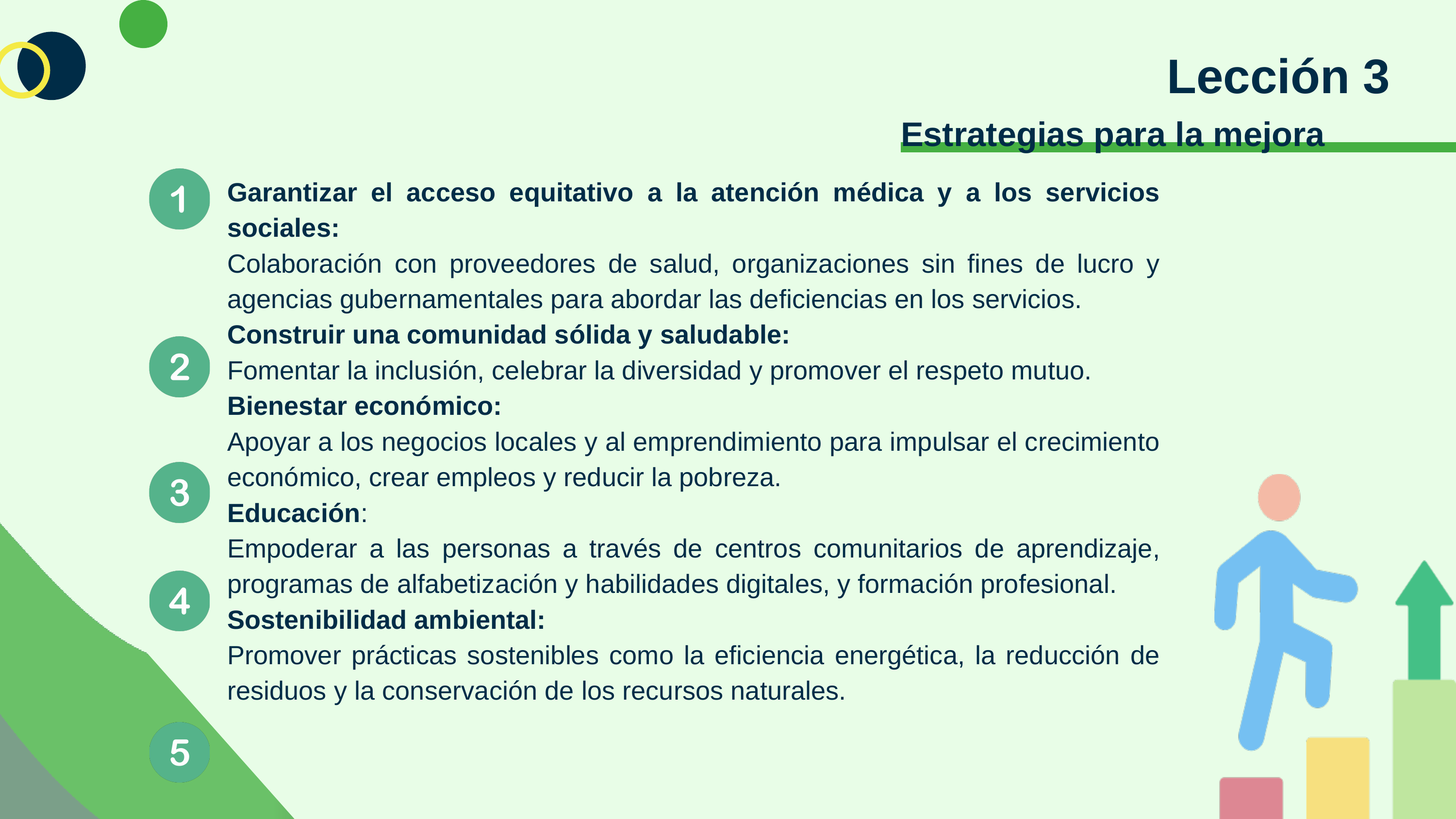

Lección 3
Estrategias para la mejora

Garantizar el acceso equitativo a la atención médica y a los servicios sociales:
Colaboración con proveedores de salud, organizaciones sin fines de lucro y agencias gubernamentales para abordar las deficiencias en los servicios.
Construir una comunidad sólida y saludable:
Fomentar la inclusión, celebrar la diversidad y promover el respeto mutuo.
Bienestar económico:
Apoyar a los negocios locales y al emprendimiento para impulsar el crecimiento económico, crear empleos y reducir la pobreza.
Educación:
Empoderar a las personas a través de centros comunitarios de aprendizaje, programas de alfabetización y habilidades digitales, y formación profesional.
Sostenibilidad ambiental:
Promover prácticas sostenibles como la eficiencia energética, la reducción de residuos y la conservación de los recursos naturales.